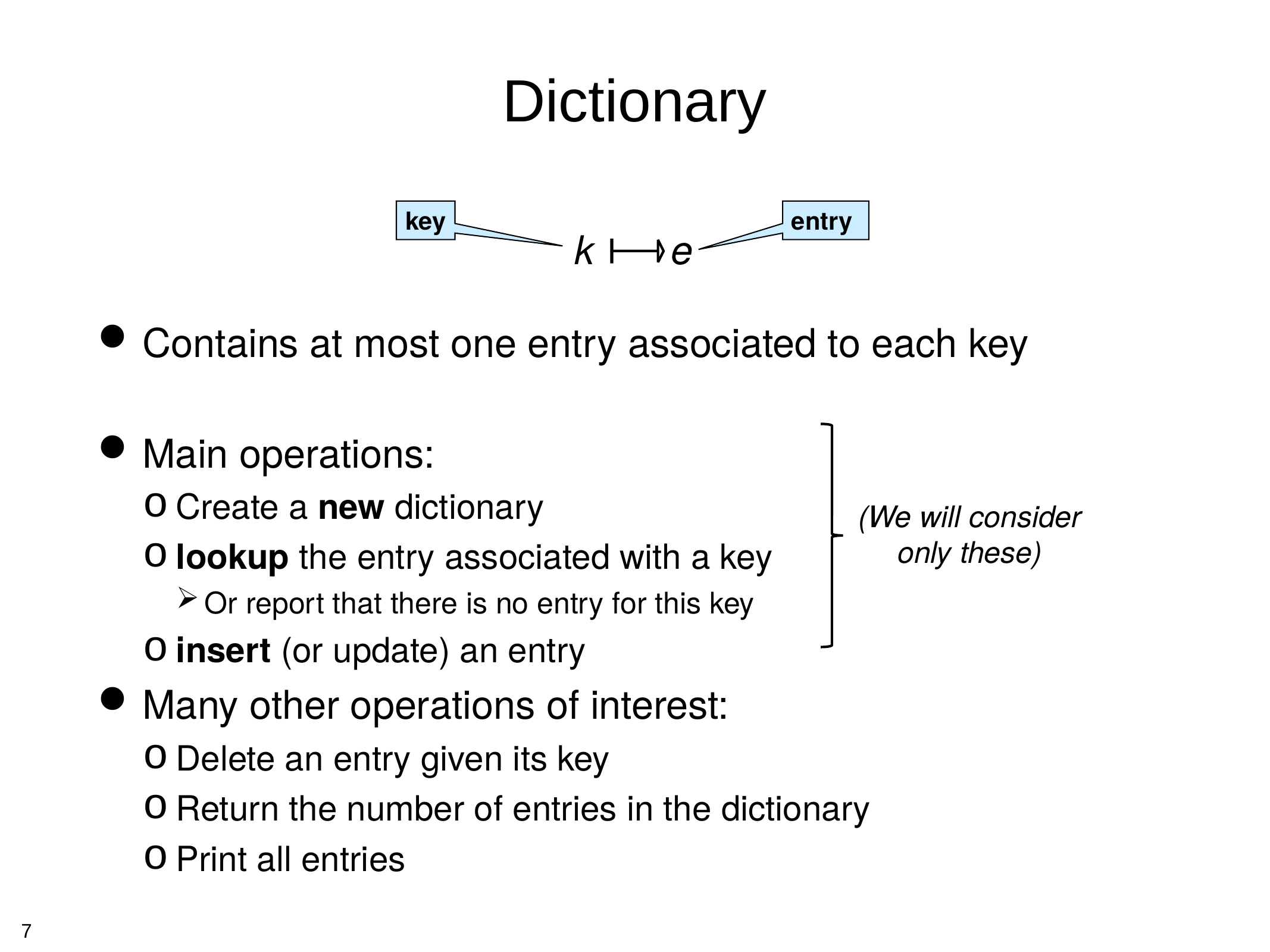

# Dictionary
key
entry
    k       e
Contains at most one entry associated to each key

Main operations:
Create a new dictionary
lookup the entry associated with a key
Or report that there is no entry for this key
insert (or update) an entry
Many other operations of interest:
Delete an entry given its key
Return the number of entries in the dictionary
Print all entries

(We will consider
only these)
7